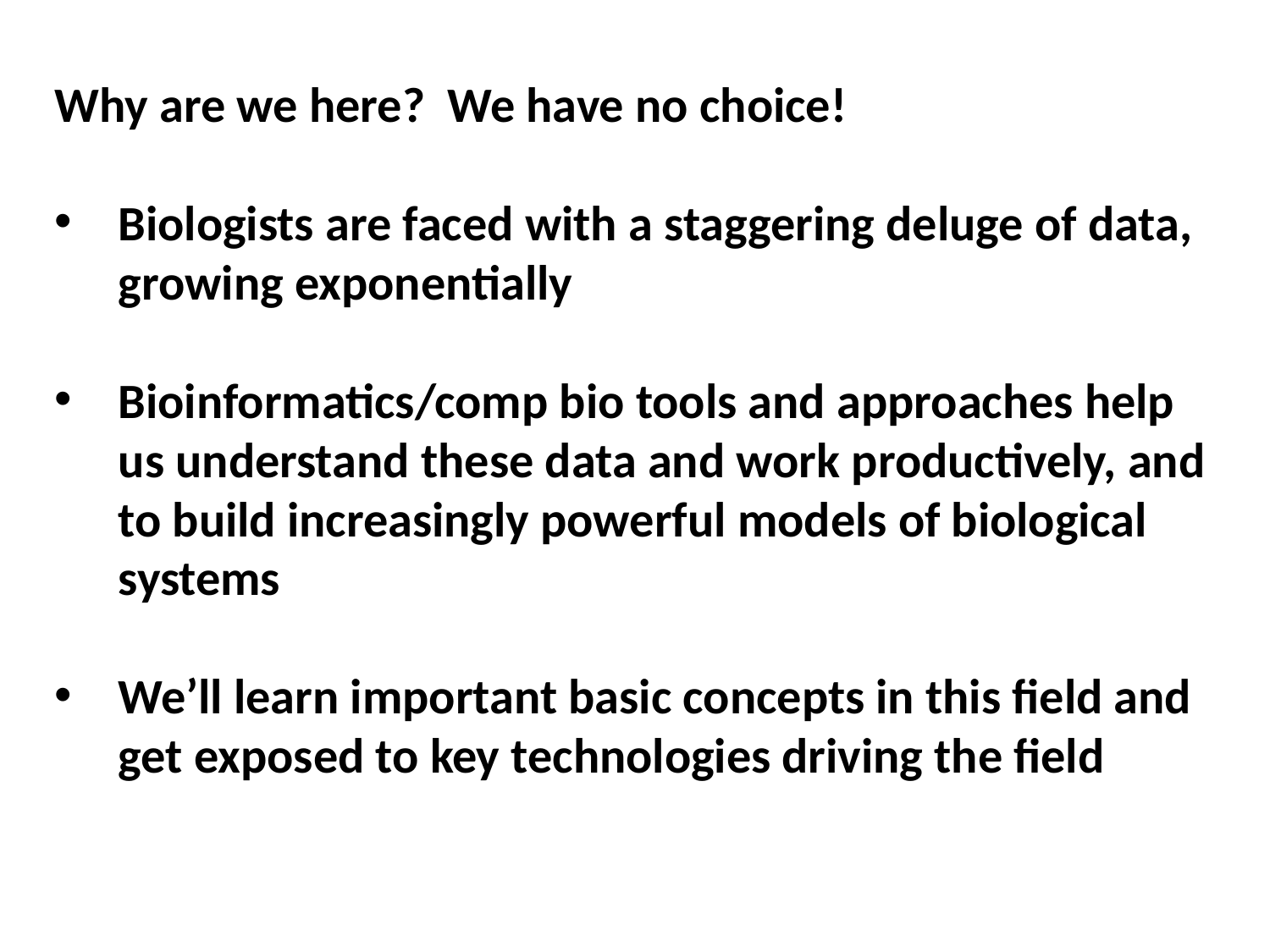

Why are we here?  We have no choice!

Biologists are faced with a staggering deluge of data, growing exponentially

Bioinformatics/comp bio tools and approaches help us understand these data and work productively, and to build increasingly powerful models of biological systems

We’ll learn important basic concepts in this field and get exposed to key technologies driving the field